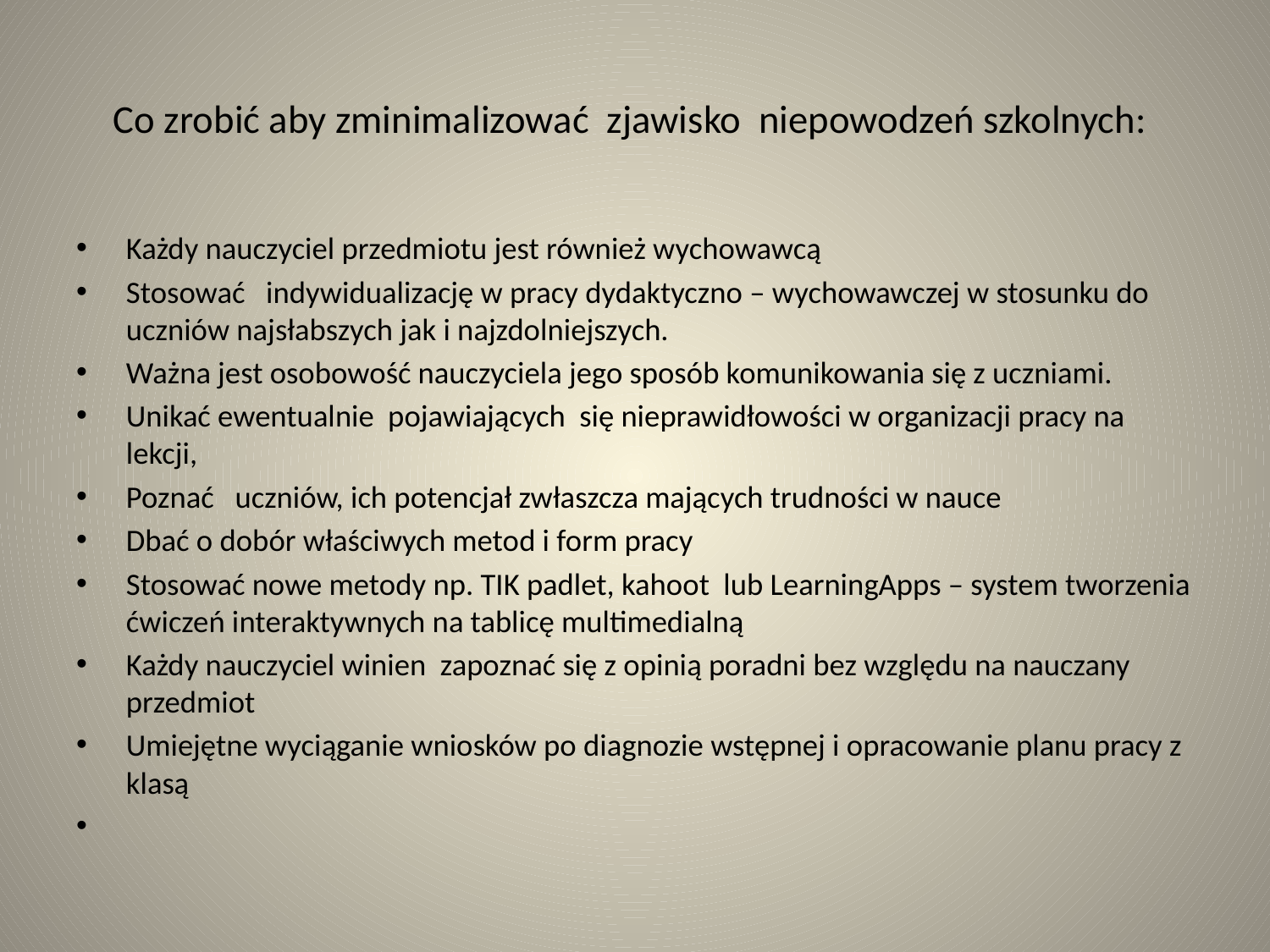

# Co zrobić aby zminimalizować  zjawisko  niepowodzeń szkolnych:
Każdy nauczyciel przedmiotu jest również wychowawcą
Stosować   indywidualizację w pracy dydaktyczno – wychowawczej w stosunku do uczniów najsłabszych jak i najzdolniejszych.
Ważna jest osobowość nauczyciela jego sposób komunikowania się z uczniami.
Unikać ewentualnie  pojawiających  się nieprawidłowości w organizacji pracy na lekcji,
Poznać   uczniów, ich potencjał zwłaszcza mających trudności w nauce
Dbać o dobór właściwych metod i form pracy
Stosować nowe metody np. TIK padlet, kahoot  lub LearningApps – system tworzenia ćwiczeń interaktywnych na tablicę multimedialną
Każdy nauczyciel winien  zapoznać się z opinią poradni bez względu na nauczany przedmiot
Umiejętne wyciąganie wniosków po diagnozie wstępnej i opracowanie planu pracy z klasą